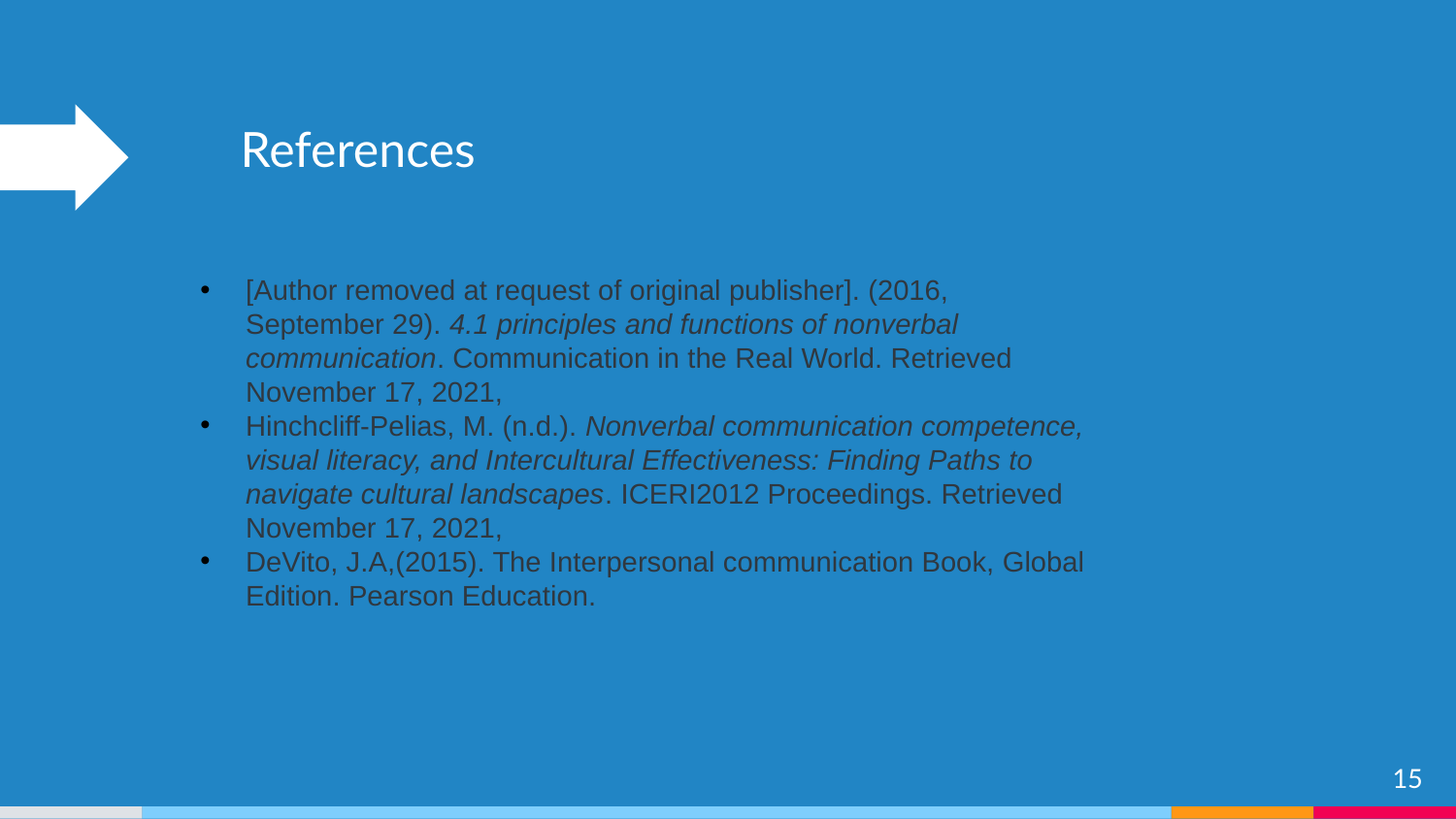

References
[Author removed at request of original publisher]. (2016, September 29). 4.1 principles and functions of nonverbal communication. Communication in the Real World. Retrieved November 17, 2021,
Hinchcliff-Pelias, M. (n.d.). Nonverbal communication competence, visual literacy, and Intercultural Effectiveness: Finding Paths to navigate cultural landscapes. ICERI2012 Proceedings. Retrieved November 17, 2021,
DeVito, J.A,(2015). The Interpersonal communication Book, Global Edition. Pearson Education.

15